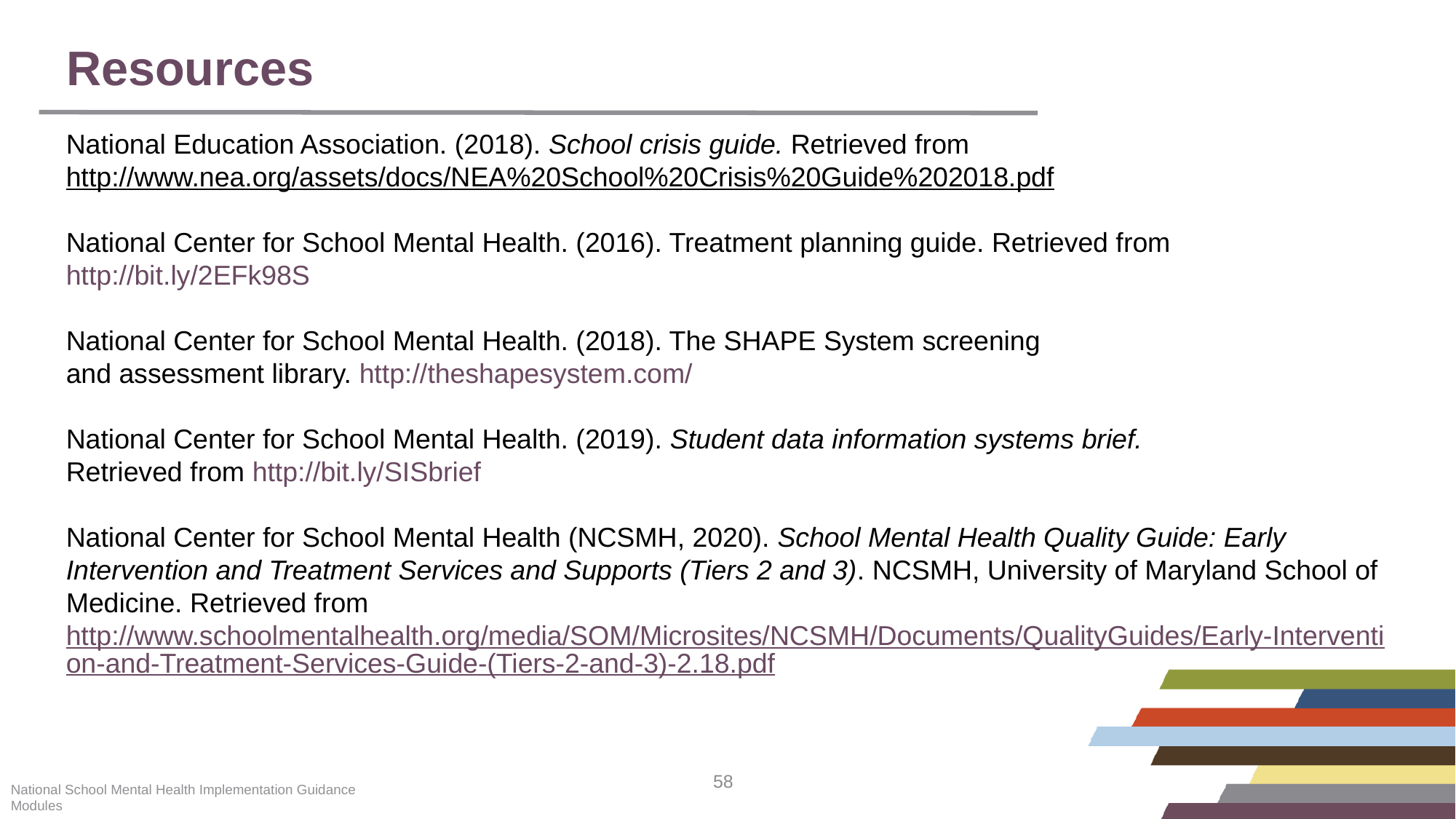

# Resources
National Education Association. (2018). School crisis guide. Retrieved from
http://www.nea.org/assets/docs/NEA%20School%20Crisis%20Guide%202018.pdf

National Center for School Mental Health. (2016). Treatment planning guide. Retrieved from http://bit.ly/2EFk98S

National Center for School Mental Health. (2018). The SHAPE System screening
and assessment library. http://theshapesystem.com/

National Center for School Mental Health. (2019). Student data information systems brief.
Retrieved from http://bit.ly/SISbrief

National Center for School Mental Health (NCSMH, 2020). School Mental Health Quality Guide: Early Intervention and Treatment Services and Supports (Tiers 2 and 3). NCSMH, University of Maryland School of Medicine. Retrieved from http://www.schoolmentalhealth.org/media/SOM/Microsites/NCSMH/Documents/QualityGuides/Early-Intervention-and-Treatment-Services-Guide-(Tiers-2-and-3)-2.18.pdf

National School Mental Health Implementation Guidance Modules